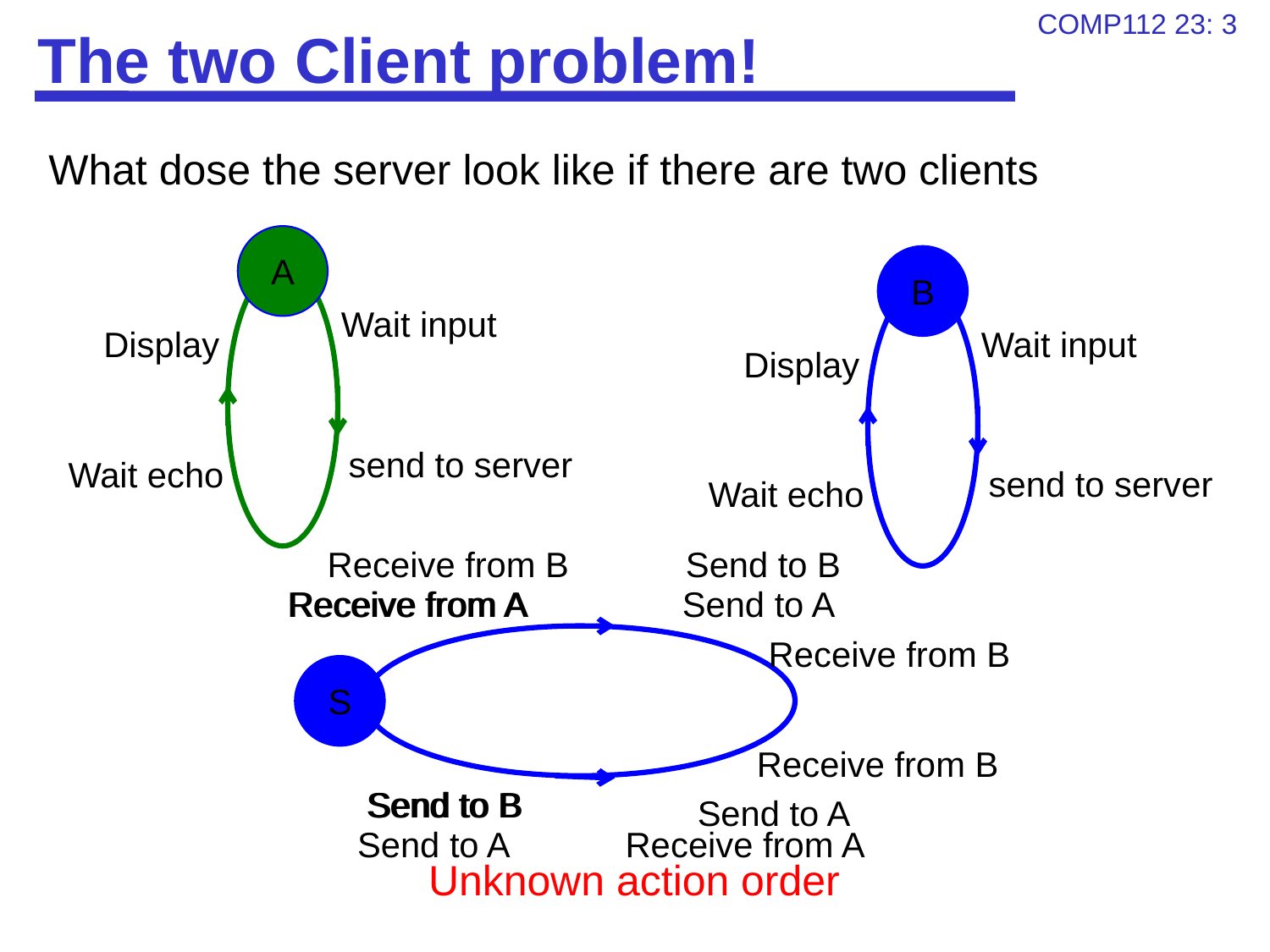

# The two Client problem!
What dose the server look like if there are two clients

Unknown action order
A
B

Wait input
Display
send to server
Wait echo

Wait input
Display
send to server
Wait echo
Receive from B            Send to B
Receive from A
Receive from B
Send to B
Send to A
Receive from A
Send to A
Receive from B
Send to B

S
Send to A            Receive from A